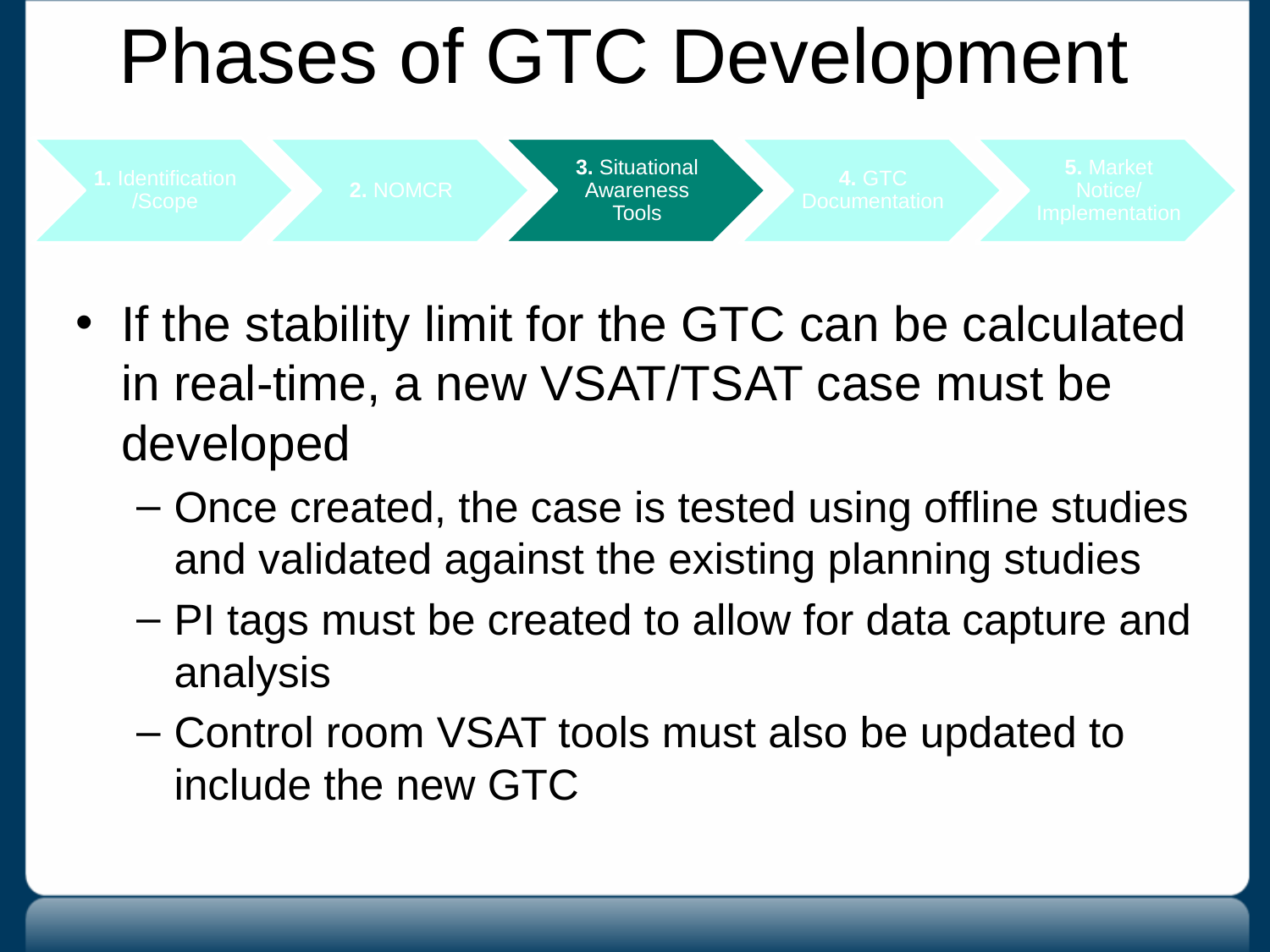

# Phases of GTC Development
1. Identification /Scope
2. NOMCR
3. Situational Awareness Tools
4. GTC Documentation
5. Market Notice/ Implementation
If the stability limit for the GTC can be calculated in real-time, a new VSAT/TSAT case must be developed
Once created, the case is tested using offline studies and validated against the existing planning studies
PI tags must be created to allow for data capture and analysis
Control room VSAT tools must also be updated to include the new GTC